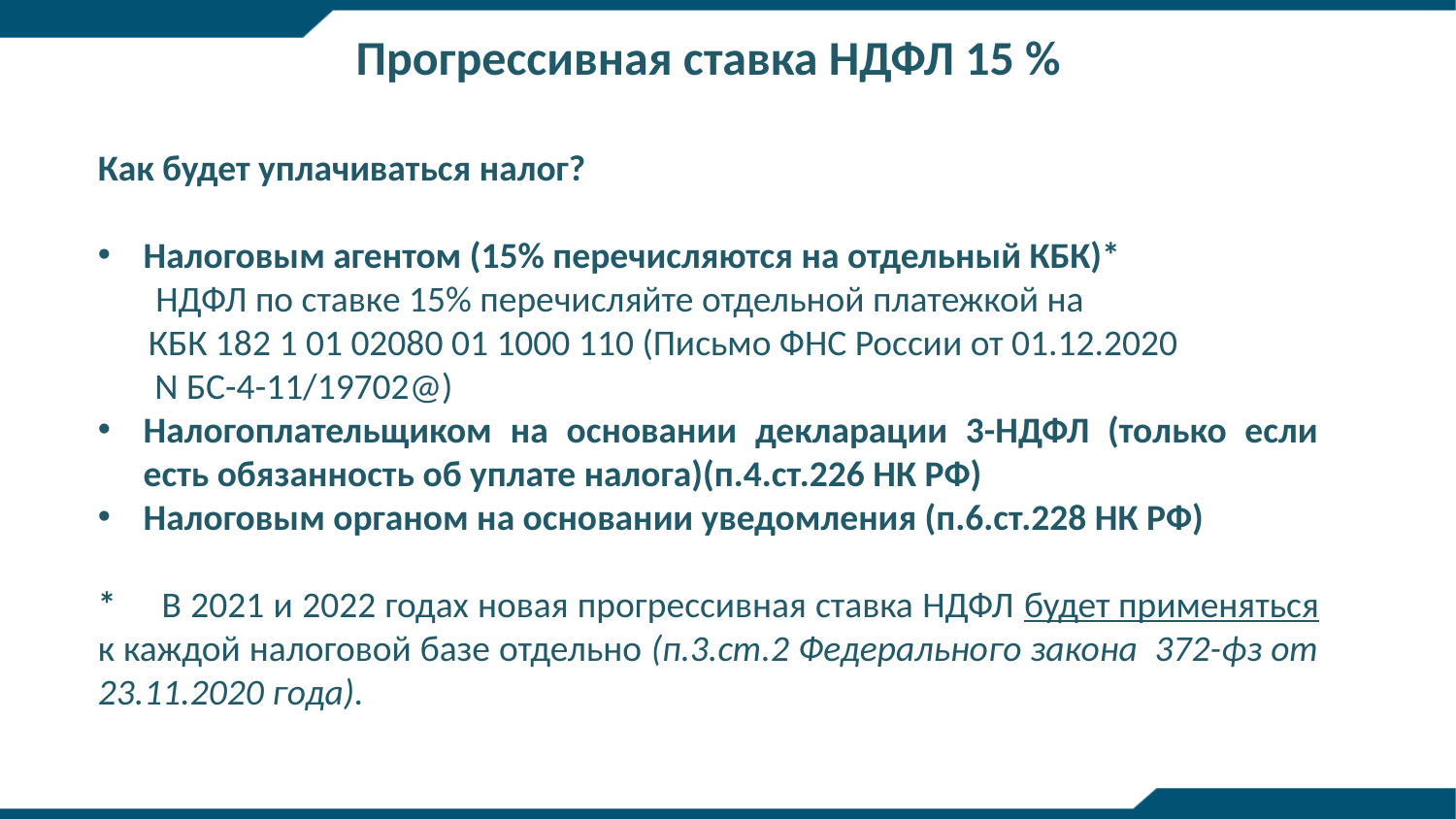

Прогрессивная ставка НДФЛ 15 %
Как будет уплачиваться налог?

Налоговым агентом (15% перечисляются на отдельный КБК)*
       НДФЛ по ставке 15% перечисляйте отдельной платежкой на
 КБК 182 1 01 02080 01 1000 110 (Письмо ФНС России от 01.12.2020
N БС-4-11/19702@)
Налогоплательщиком на основании декларации 3-НДФЛ (только если есть обязанность об уплате налога)(п.4.ст.226 НК РФ)
Налоговым органом на основании уведомления (п.6.ст.228 НК РФ)

*     В 2021 и 2022 годах новая прогрессивная ставка НДФЛ будет применяться к каждой налоговой базе отдельно (п.3.ст.2 Федерального закона  372-фз от 23.11.2020 года).